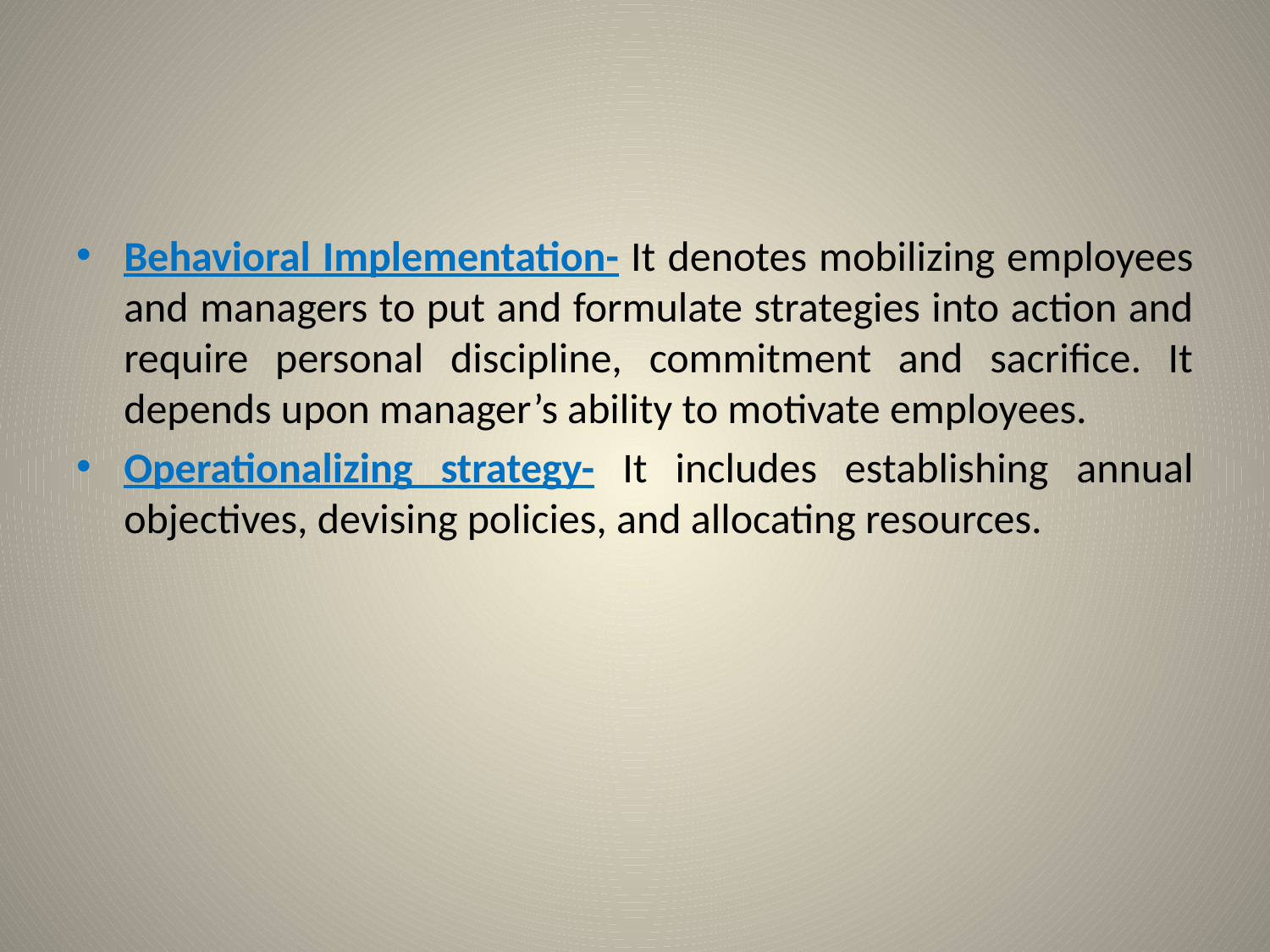

#
Behavioral Implementation- It denotes mobilizing employees and managers to put and formulate strategies into action and require personal discipline, commitment and sacrifice. It depends upon manager’s ability to motivate employees.
Operationalizing strategy- It includes establishing annual objectives, devising policies, and allocating resources.